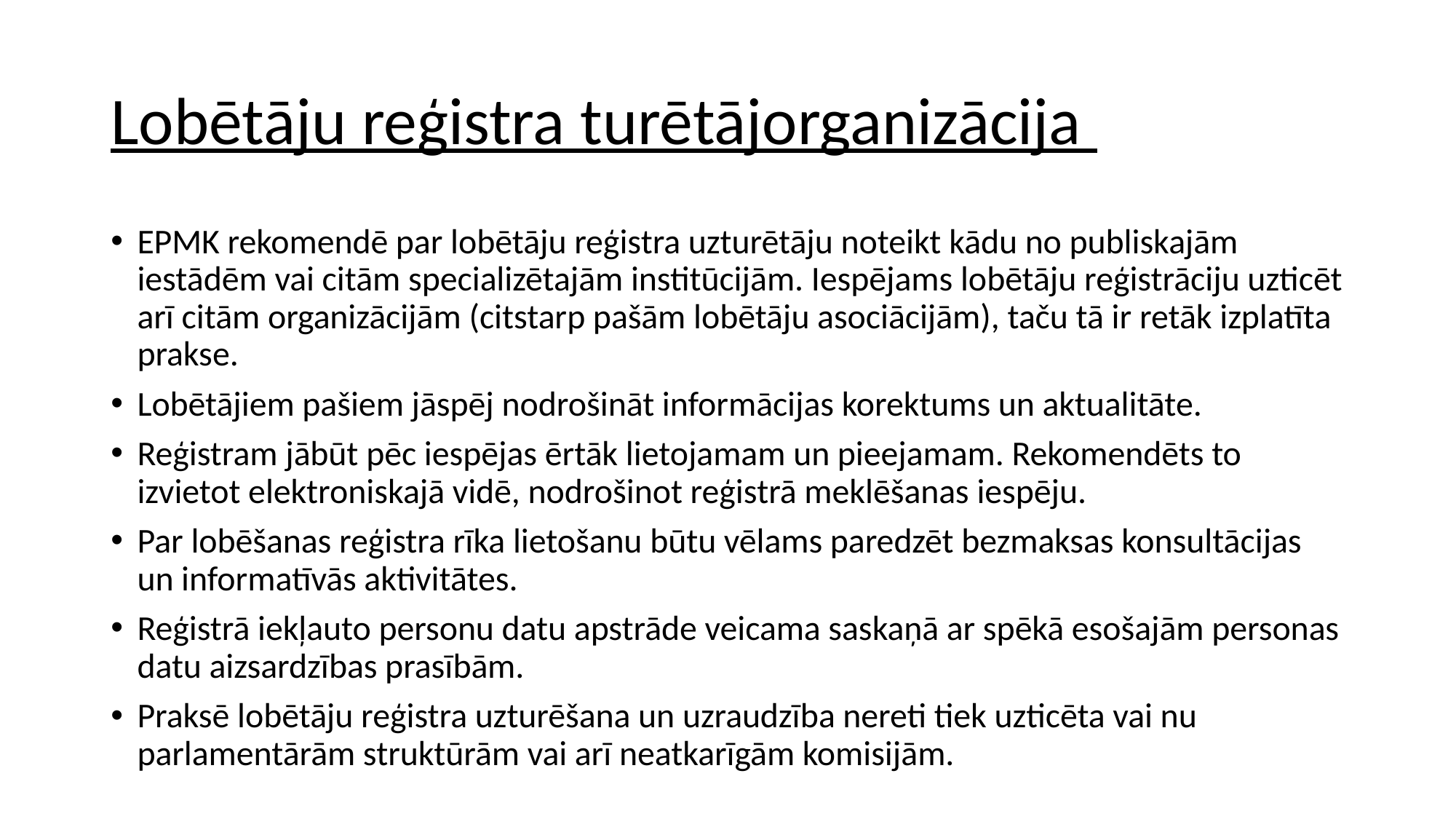

# Lobētāju reģistra turētājorganizācija
EPMK rekomendē par lobētāju reģistra uzturētāju noteikt kādu no publiskajām iestādēm vai citām specializētajām institūcijām. Iespējams lobētāju reģistrāciju uzticēt arī citām organizācijām (citstarp pašām lobētāju asociācijām), taču tā ir retāk izplatīta prakse.
Lobētājiem pašiem jāspēj nodrošināt informācijas korektums un aktualitāte.
Reģistram jābūt pēc iespējas ērtāk lietojamam un pieejamam. Rekomendēts to izvietot elektroniskajā vidē, nodrošinot reģistrā meklēšanas iespēju.
Par lobēšanas reģistra rīka lietošanu būtu vēlams paredzēt bezmaksas konsultācijas un informatīvās aktivitātes.
Reģistrā iekļauto personu datu apstrāde veicama saskaņā ar spēkā esošajām personas datu aizsardzības prasībām.
Praksē lobētāju reģistra uzturēšana un uzraudzība nereti tiek uzticēta vai nu parlamentārām struktūrām vai arī neatkarīgām komisijām.